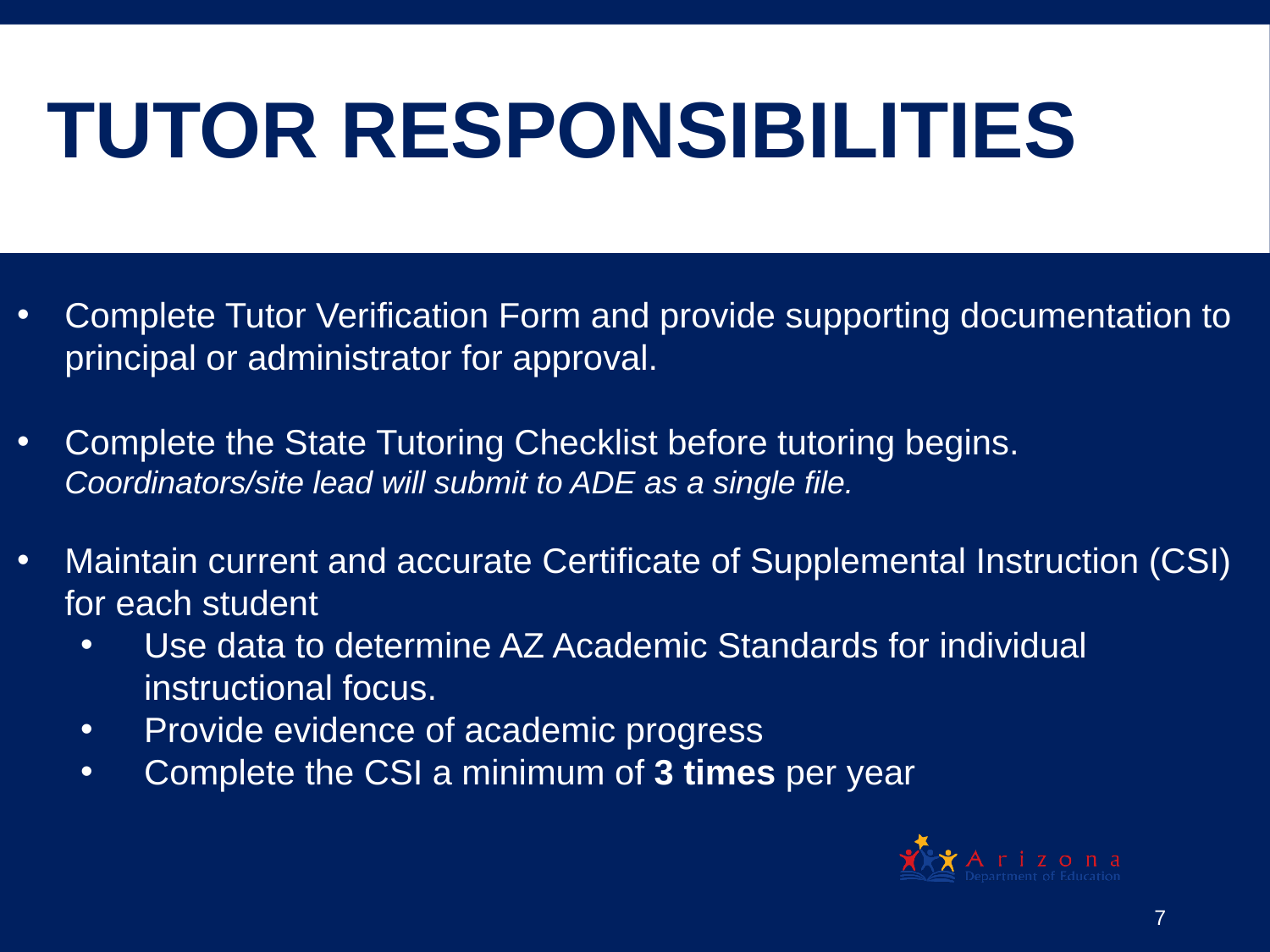

# Tutor Responsibilities
Complete Tutor Verification Form and provide supporting documentation to principal or administrator for approval.

Complete the State Tutoring Checklist before tutoring begins. Coordinators/site lead will submit to ADE as a single file.

Maintain current and accurate Certificate of Supplemental Instruction (CSI) for each student
Use data to determine AZ Academic Standards for individual instructional focus.
Provide evidence of academic progress
Complete the CSI a minimum of 3 times per year

7